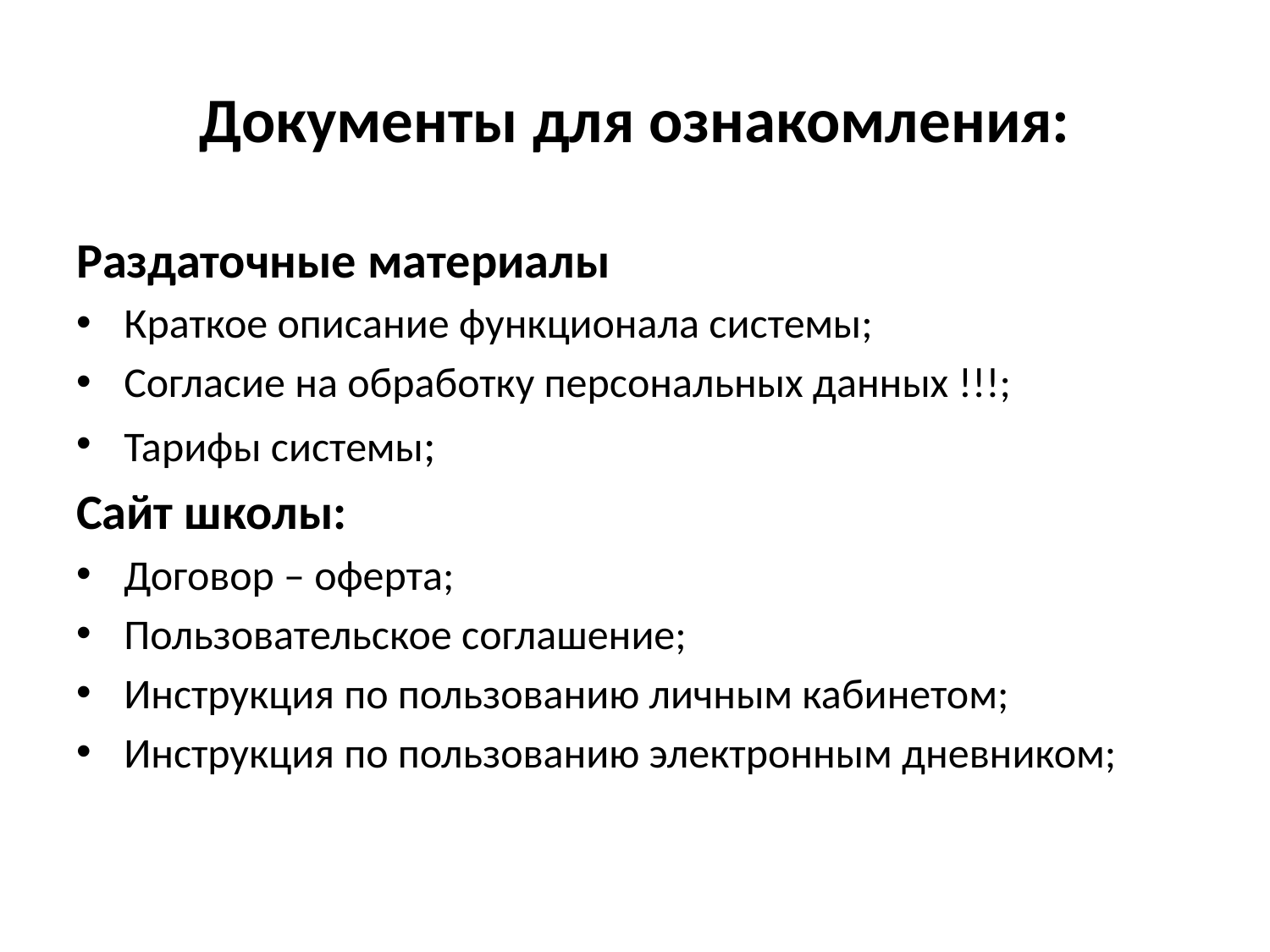

# Документы для ознакомления:
Раздаточные материалы
Краткое описание функционала системы;
Согласие на обработку персональных данных !!!;
Тарифы системы;
Сайт школы:
Договор – оферта;
Пользовательское соглашение;
Инструкция по пользованию личным кабинетом;
Инструкция по пользованию электронным дневником;